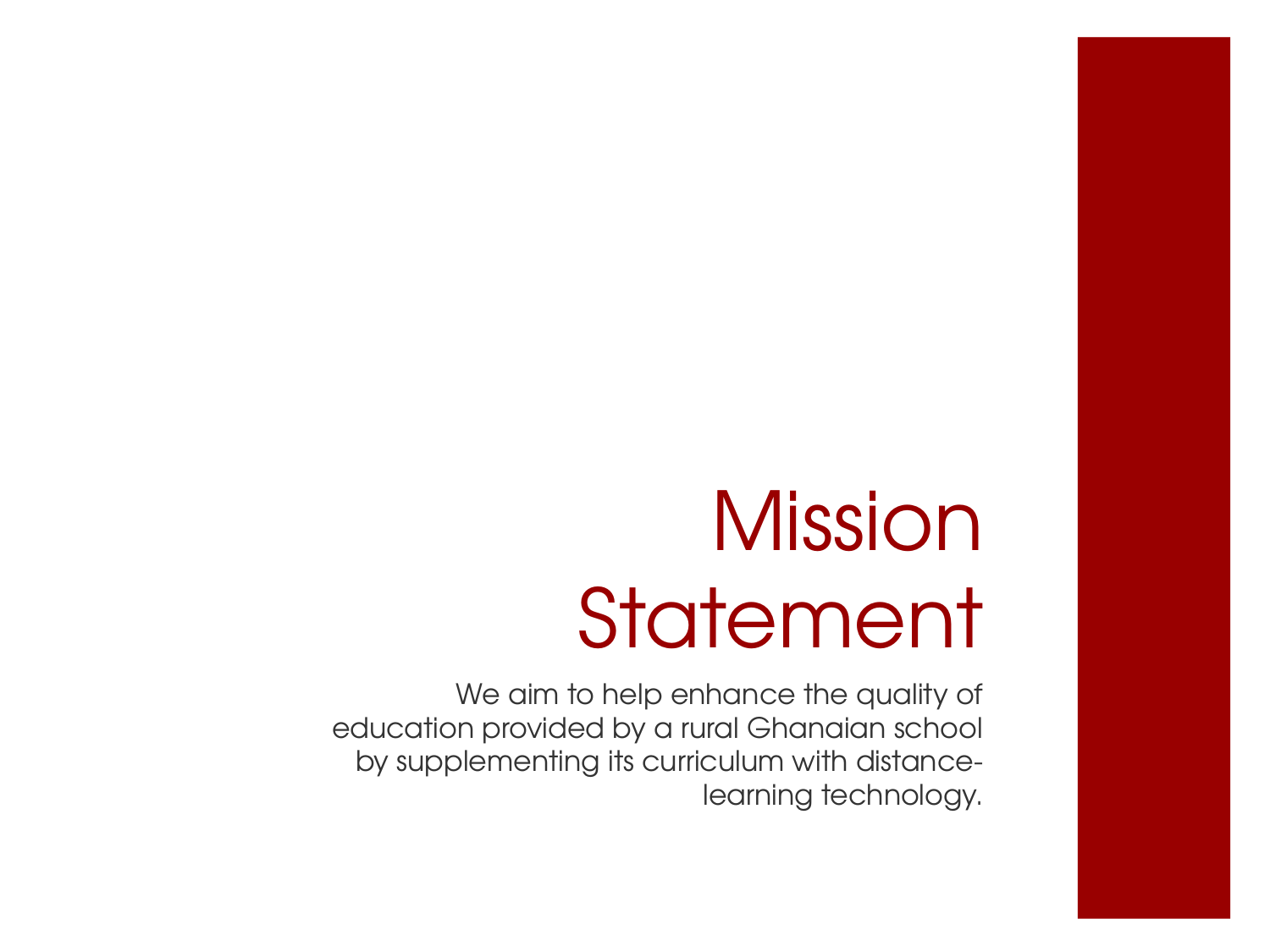

# Mission Statement
We aim to help enhance the quality of education provided by a rural Ghanaian school by supplementing its curriculum with distance-learning technology.